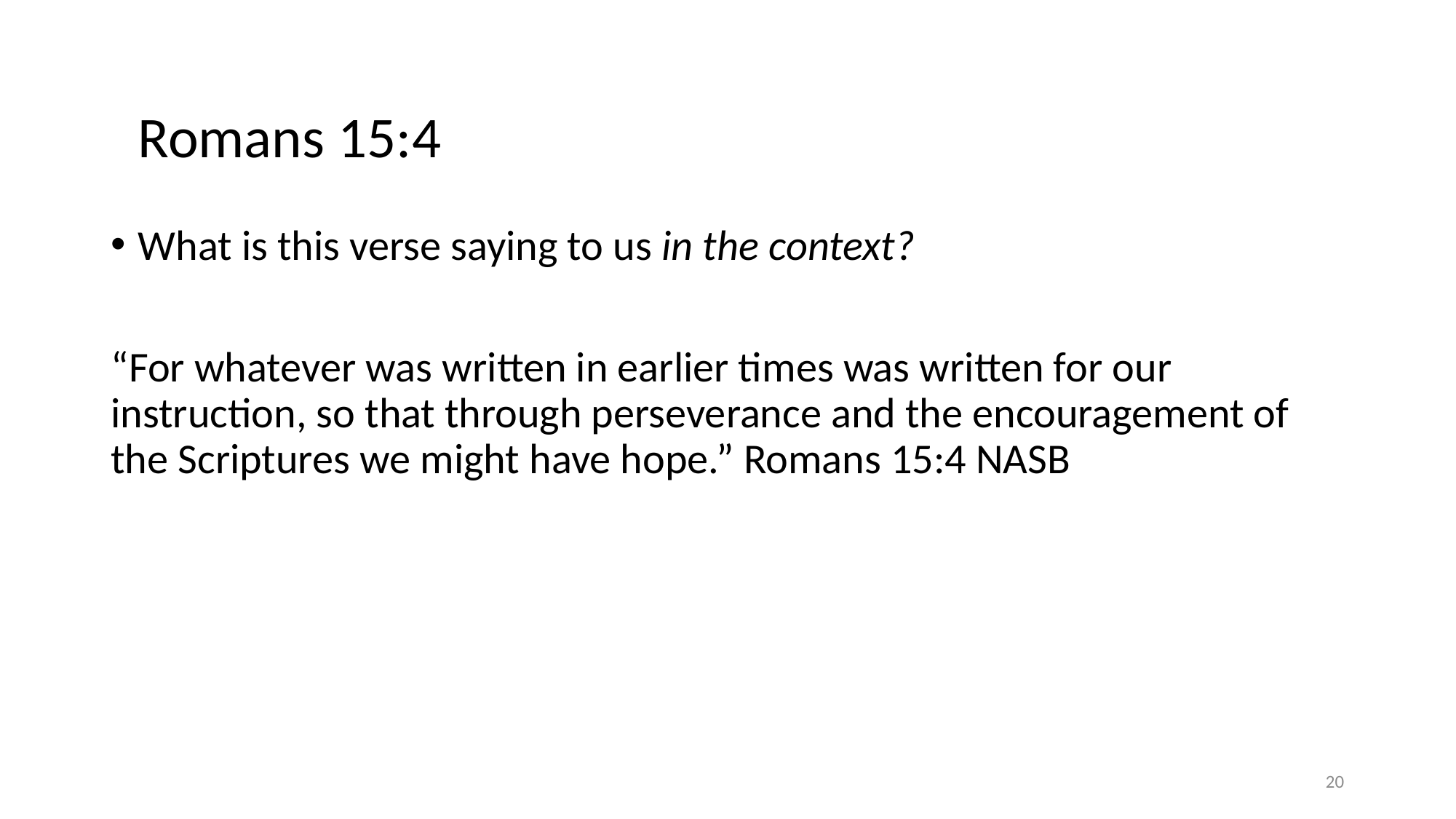

# Romans 15:4
What is this verse saying to us in the context?

“For whatever was written in earlier times was written for our instruction, so that through perseverance and the encouragement of the Scriptures we might have hope.” Romans 15:4 NASB
20